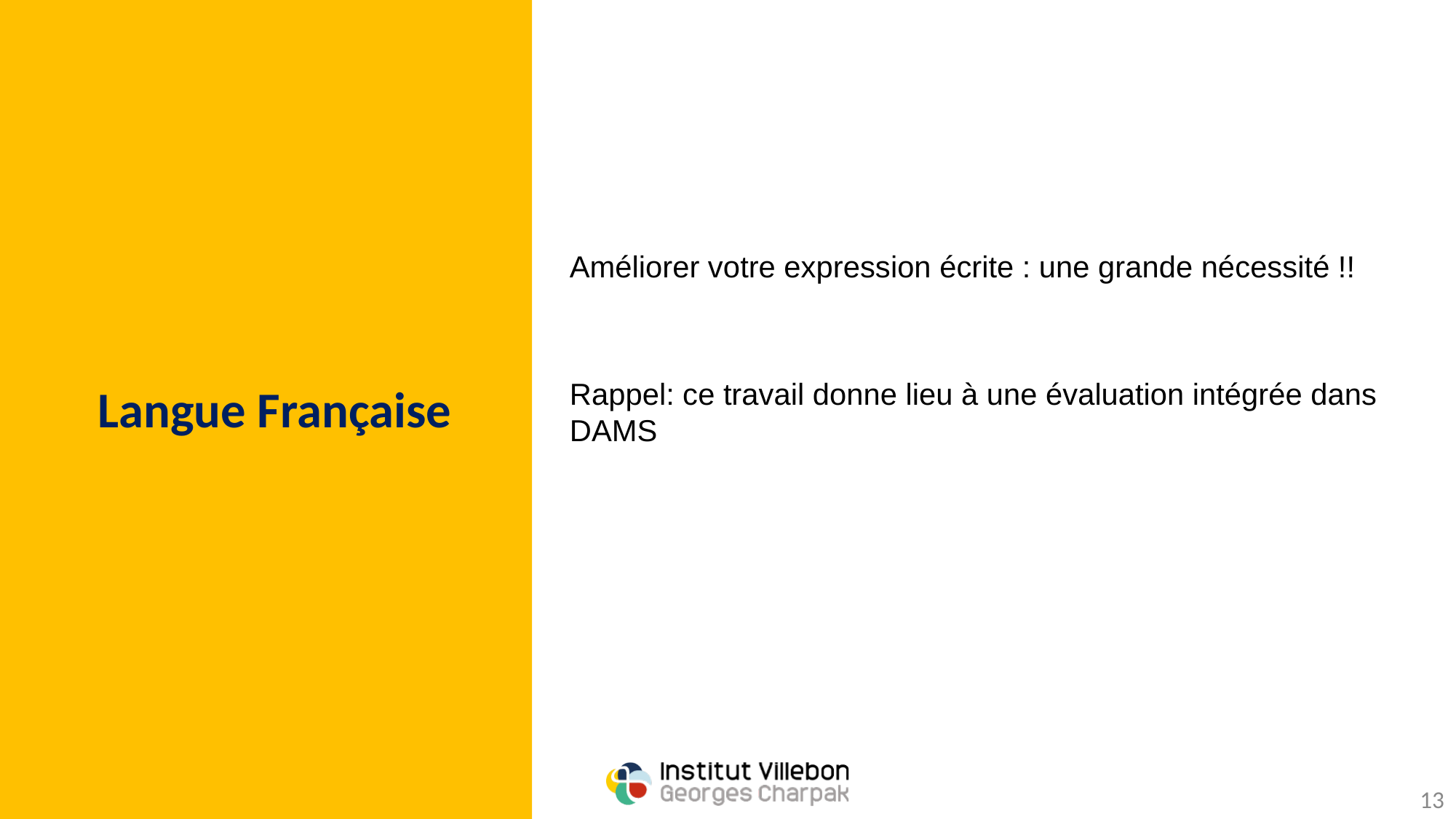

# Langue Française

Améliorer votre expression écrite : une grande nécessité !!

Rappel: ce travail donne lieu à une évaluation intégrée dans DAMS

13